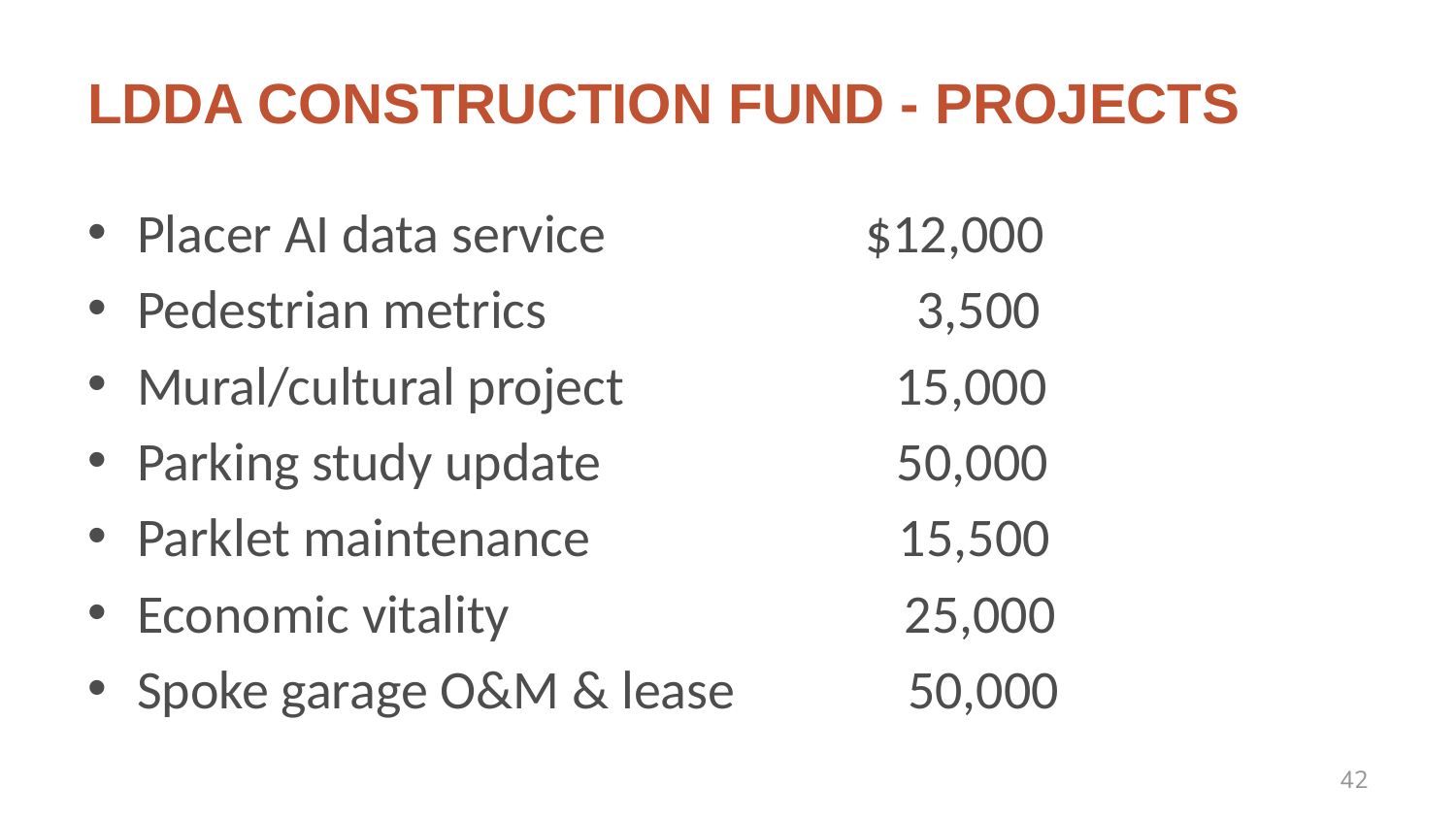

# LDDA CONSTRUCTION FUND - PROJECTS
Placer AI data service                     $12,000
Pedestrian metrics                              3,500
Mural/cultural project                      15,000
Parking study update                        50,000
Parklet maintenance                         15,500
Economic vitality                                25,000
Spoke garage O&M & lease              50,000
42